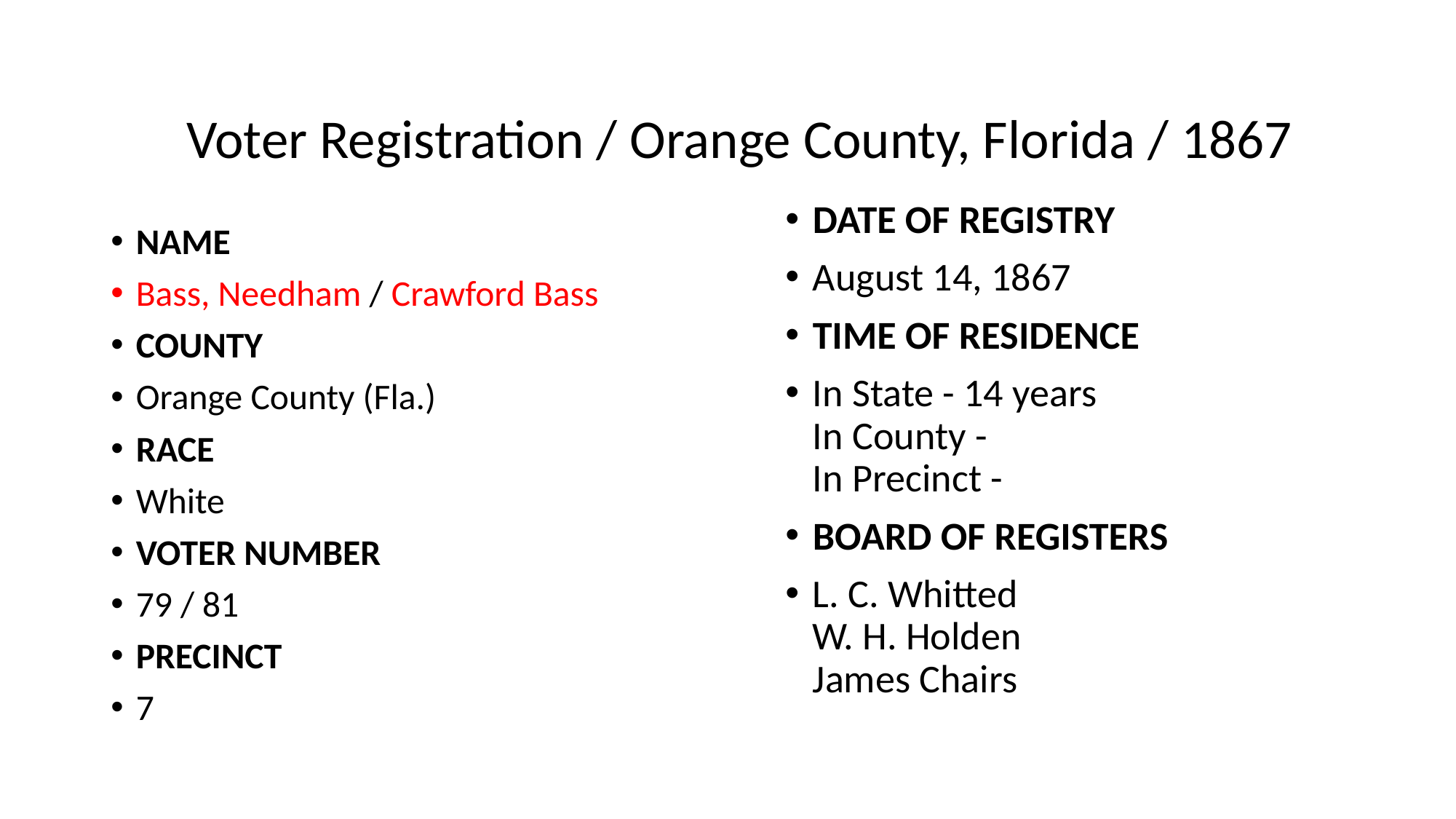

Voter Registration / Orange County, Florida / 1867
DATE OF REGISTRY
August 14, 1867
TIME OF RESIDENCE
In State - 14 years
In County -
In Precinct -
BOARD OF REGISTERS
L. C. Whitted
W. H. Holden
James Chairs
NAME
Bass, Needham / Crawford Bass
COUNTY
Orange County (Fla.)
RACE
White
VOTER NUMBER
79 / 81
PRECINCT
7